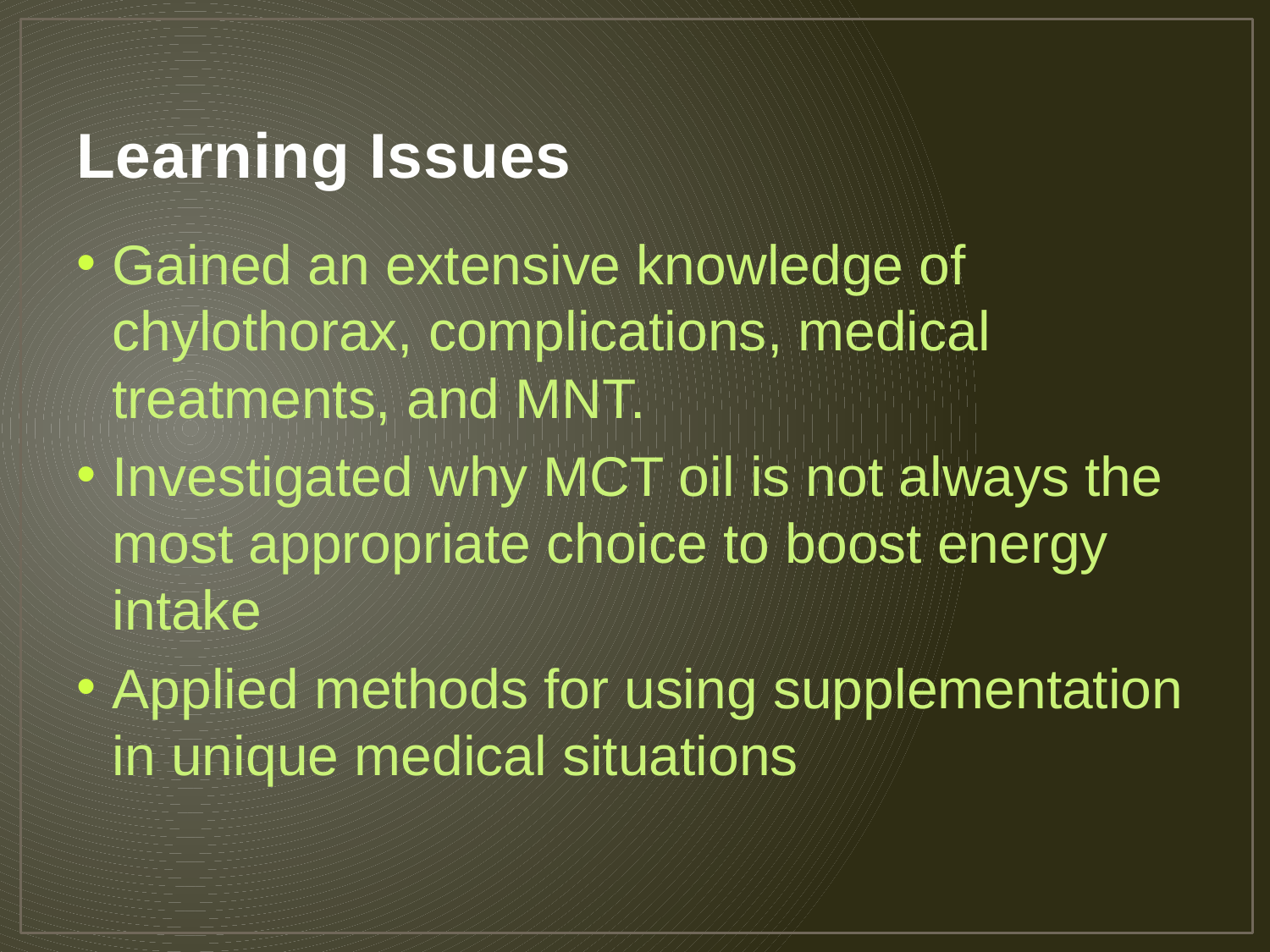

# Learning Issues
Gained an extensive knowledge of chylothorax, complications, medical treatments, and MNT.
Investigated why MCT oil is not always the most appropriate choice to boost energy intake
Applied methods for using supplementation in unique medical situations